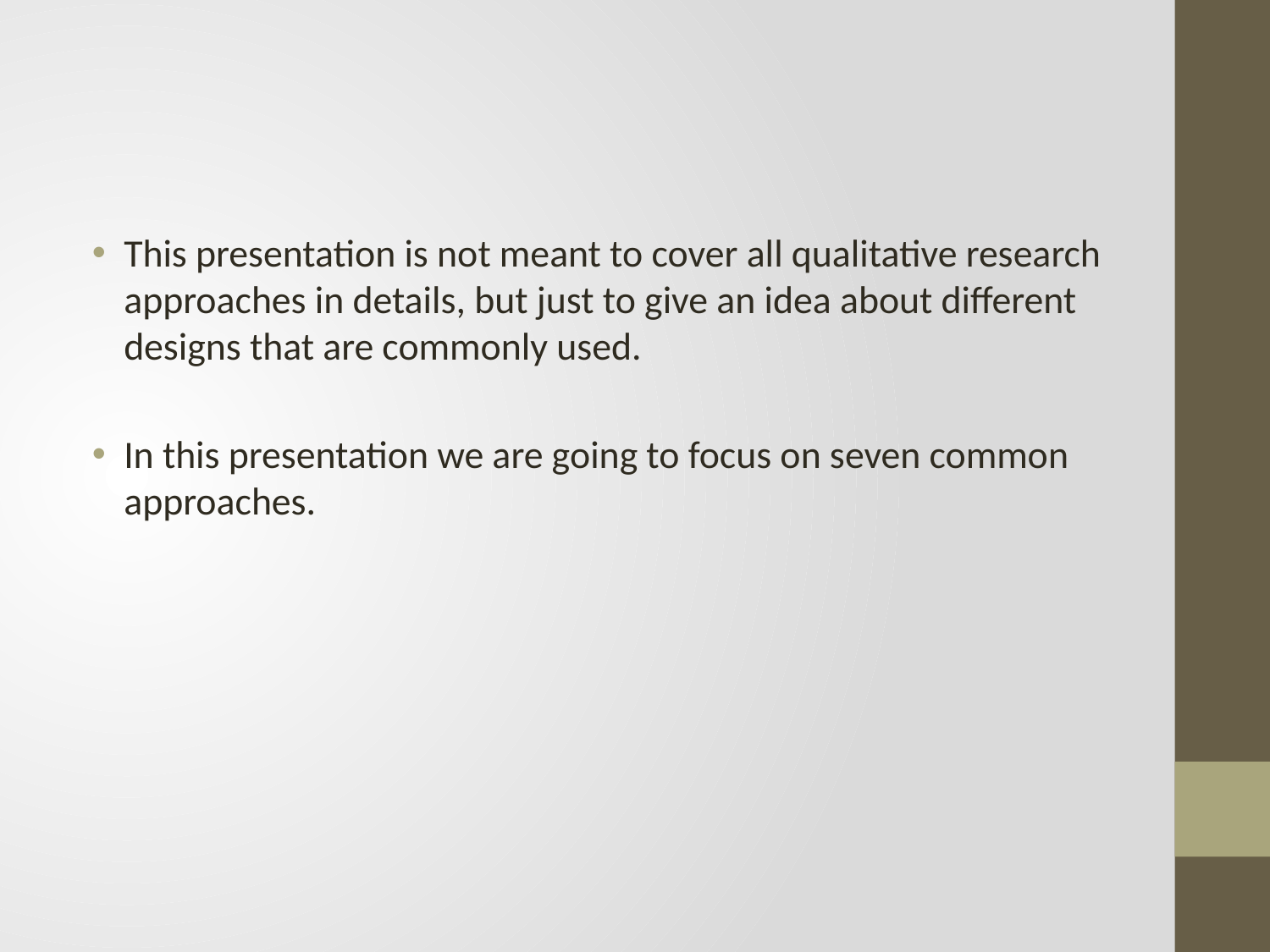

#
This presentation is not meant to cover all qualitative research approaches in details, but just to give an idea about different designs that are commonly used.

In this presentation we are going to focus on seven common approaches.